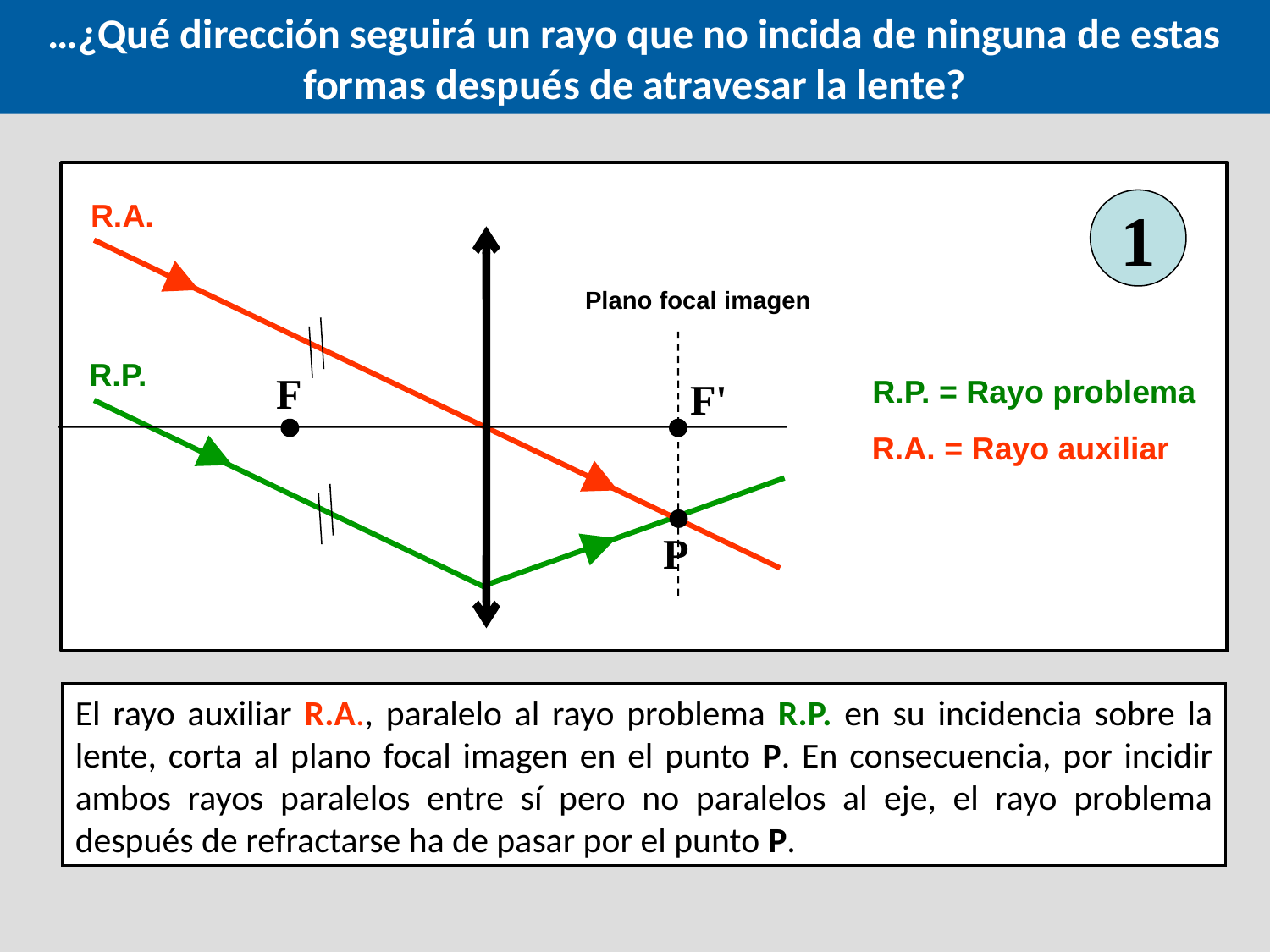

…¿Qué dirección seguirá un rayo que no incida de ninguna de estas formas después de atravesar la lente?

R.A.
1

F
F'

Plano focal imagen

R.P.
R.P. = Rayo problema

R.A. = Rayo auxiliar

P

El rayo auxiliar R.A., paralelo al rayo problema R.P. en su incidencia sobre la lente, corta al plano focal imagen en el punto P. En consecuencia, por incidir ambos rayos paralelos entre sí pero no paralelos al eje, el rayo problema después de refractarse ha de pasar por el punto P.